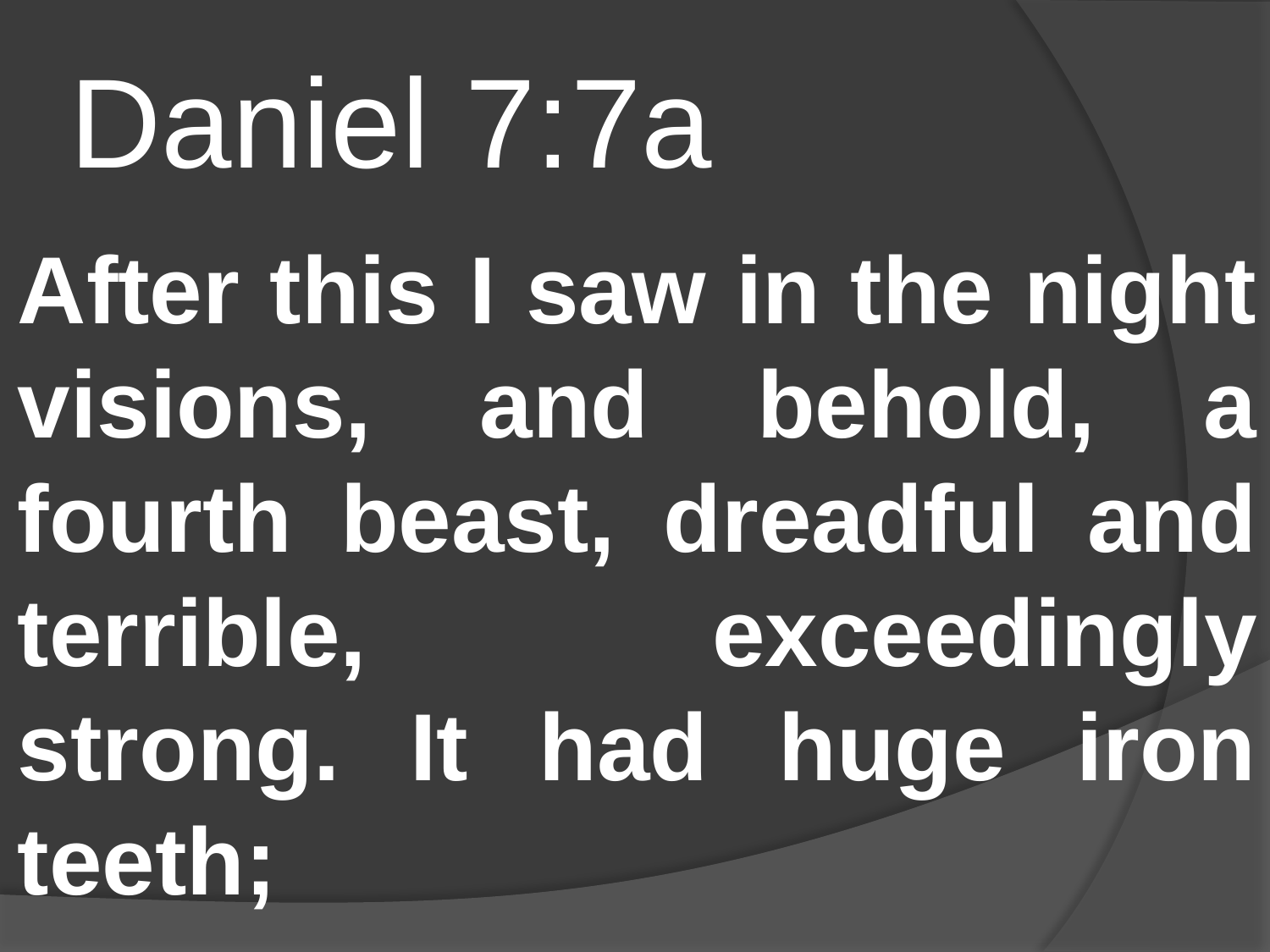

# Daniel 7:7a
After this I saw in the night visions, and behold, a fourth beast, dreadful and terrible, exceedingly strong. It had huge iron teeth;